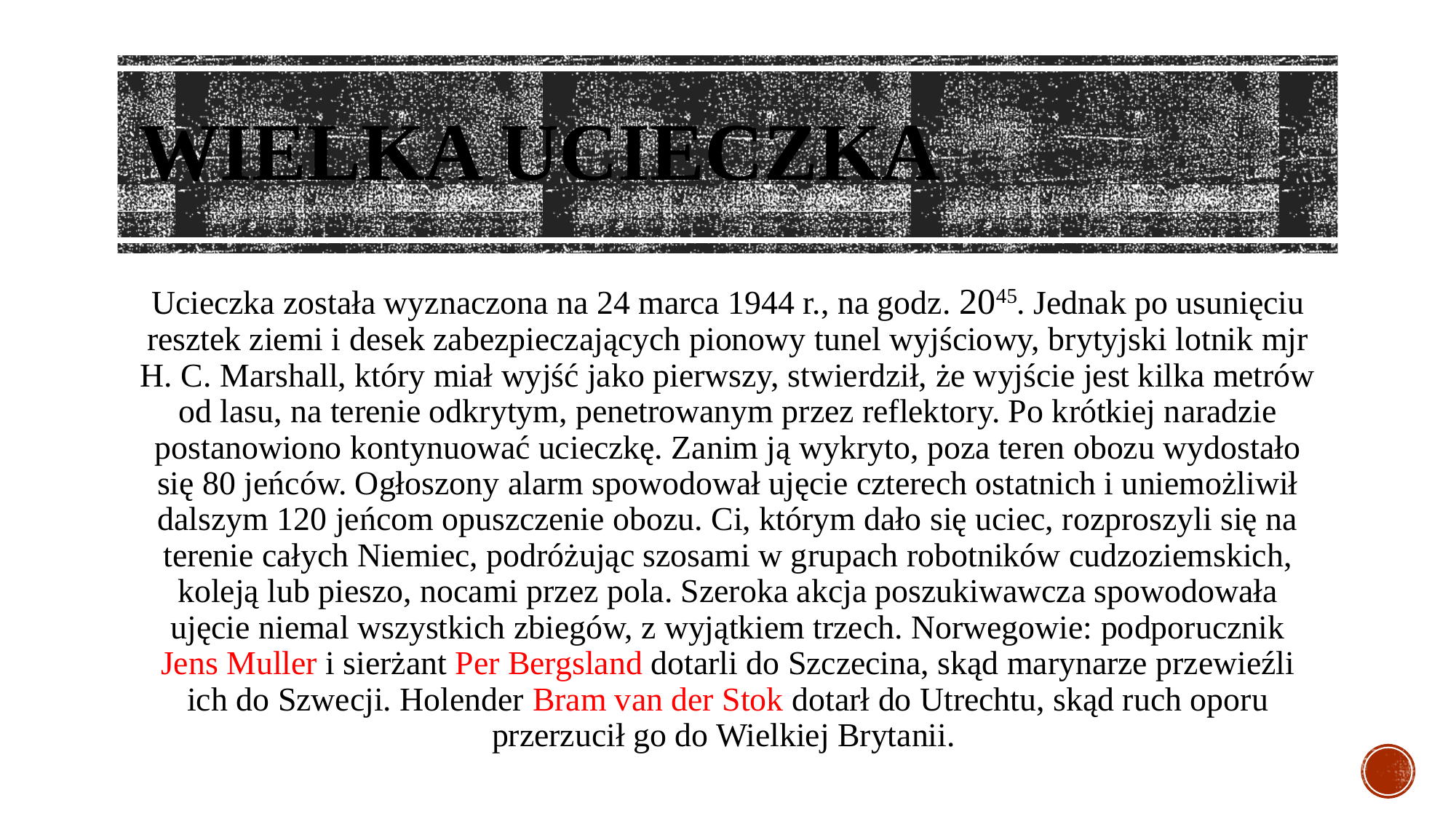

# WIELKA UCIECZKA

Ucieczka została wyznaczona na 24 marca 1944 r., na godz. 2045. Jednak po usunięciu resztek ziemi i desek zabezpieczających pionowy tunel wyjściowy, brytyjski lotnik mjr H. C. Marshall, który miał wyjść jako pierwszy, stwierdził, że wyjście jest kilka metrów od lasu, na terenie odkrytym, penetrowanym przez reflektory. Po krótkiej naradzie postanowiono kontynuować ucieczkę. Zanim ją wykryto, poza teren obozu wydostało się 80 jeńców. Ogłoszony alarm spowodował ujęcie czterech ostatnich i uniemożliwił dalszym 120 jeńcom opuszczenie obozu. Ci, którym dało się uciec, rozproszyli się na terenie całych Niemiec, podróżując szosami w grupach robotników cudzoziemskich, koleją lub pieszo, nocami przez pola. Szeroka akcja poszukiwawcza spowodowała ujęcie niemal wszystkich zbiegów, z wyjątkiem trzech. Norwegowie: podporucznik Jens Muller i sierżant Per Bergsland dotarli do Szczecina, skąd marynarze przewieźli ich do Szwecji. Holender Bram van der Stok dotarł do Utrechtu, skąd ruch oporu przerzucił go do Wielkiej Brytanii.